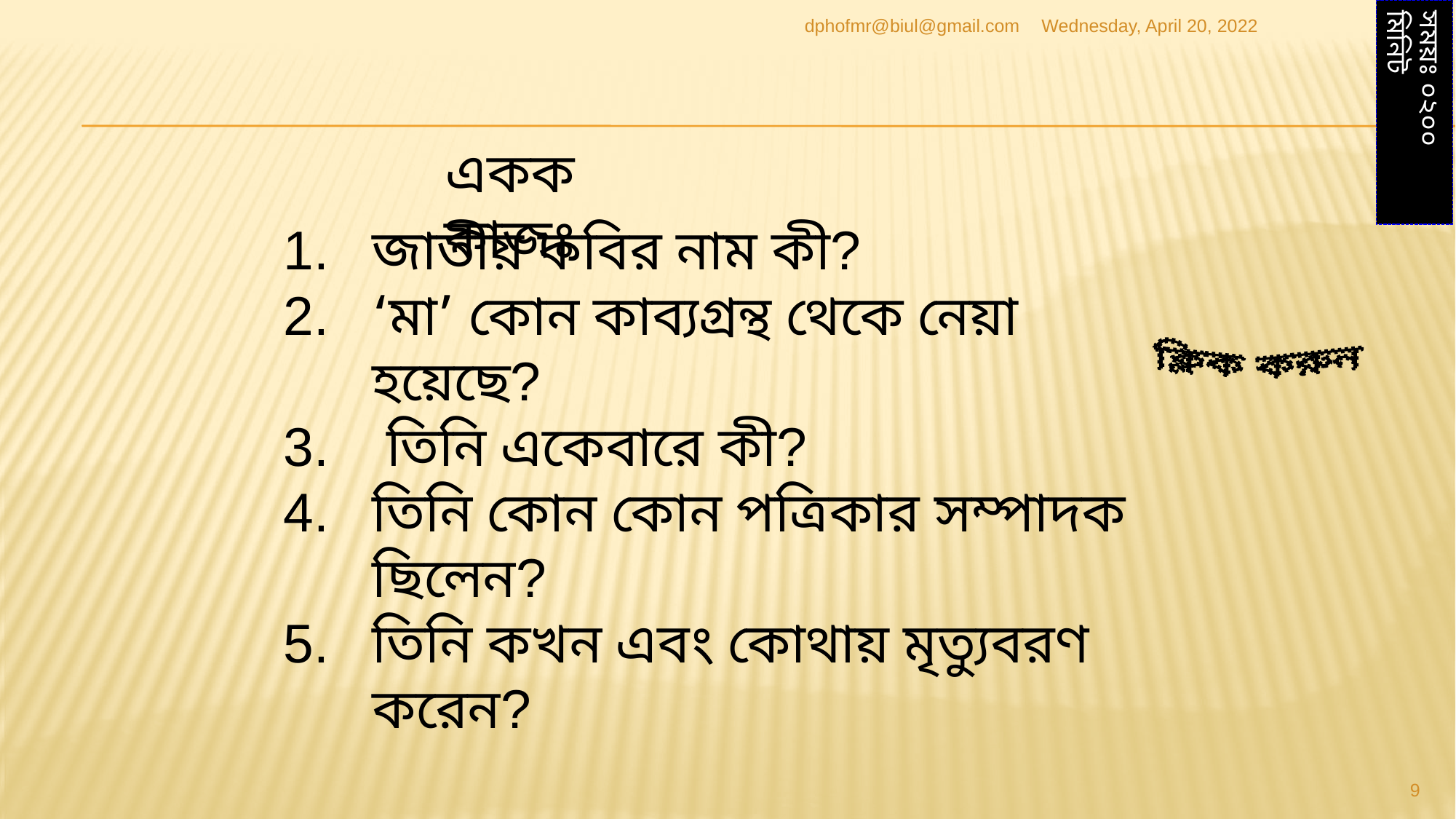

dphofmr@biul@gmail.com
Wednesday, April 20, 2022
সময়ঃ ০২০০ মিনিট
একক কাজঃ
জাতীয় কবির নাম কী?
‘মা’ কোন কাব্যগ্রন্থ থেকে নেয়া হয়েছে?
 তিনি একেবারে কী?
তিনি কোন কোন পত্রিকার সম্পাদক ছিলেন?
তিনি কখন এবং কোথায় মৃত্যুবরণ করেন?
ক্লিক করুন
9